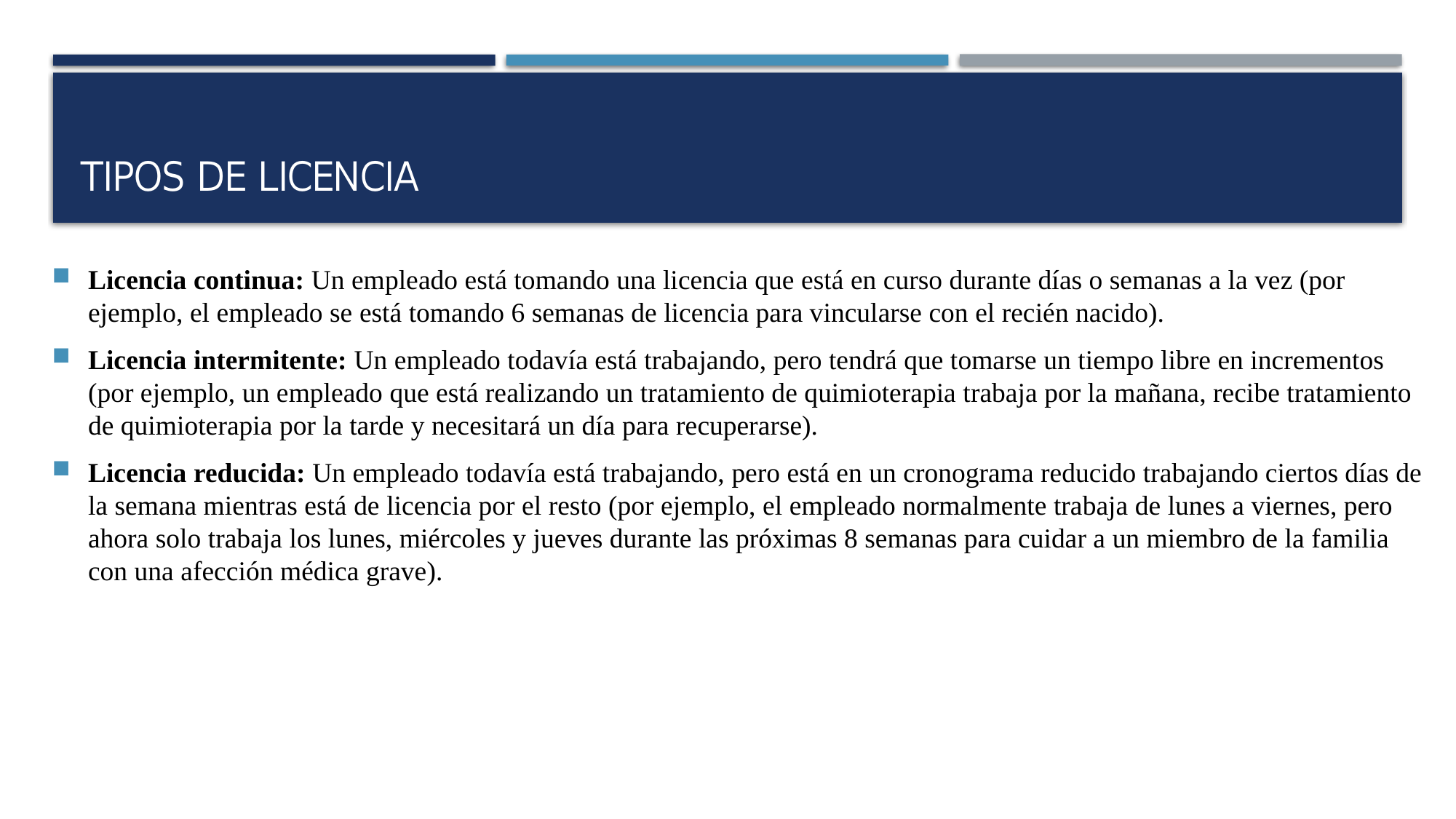

# Tipos de licencia
Licencia continua: Un empleado está tomando una licencia que está en curso durante días o semanas a la vez (por ejemplo, el empleado se está tomando 6 semanas de licencia para vincularse con el recién nacido).
Licencia intermitente: Un empleado todavía está trabajando, pero tendrá que tomarse un tiempo libre en incrementos (por ejemplo, un empleado que está realizando un tratamiento de quimioterapia trabaja por la mañana, recibe tratamiento de quimioterapia por la tarde y necesitará un día para recuperarse).
Licencia reducida: Un empleado todavía está trabajando, pero está en un cronograma reducido trabajando ciertos días de la semana mientras está de licencia por el resto (por ejemplo, el empleado normalmente trabaja de lunes a viernes, pero ahora solo trabaja los lunes, miércoles y jueves durante las próximas 8 semanas para cuidar a un miembro de la familia con una afección médica grave).